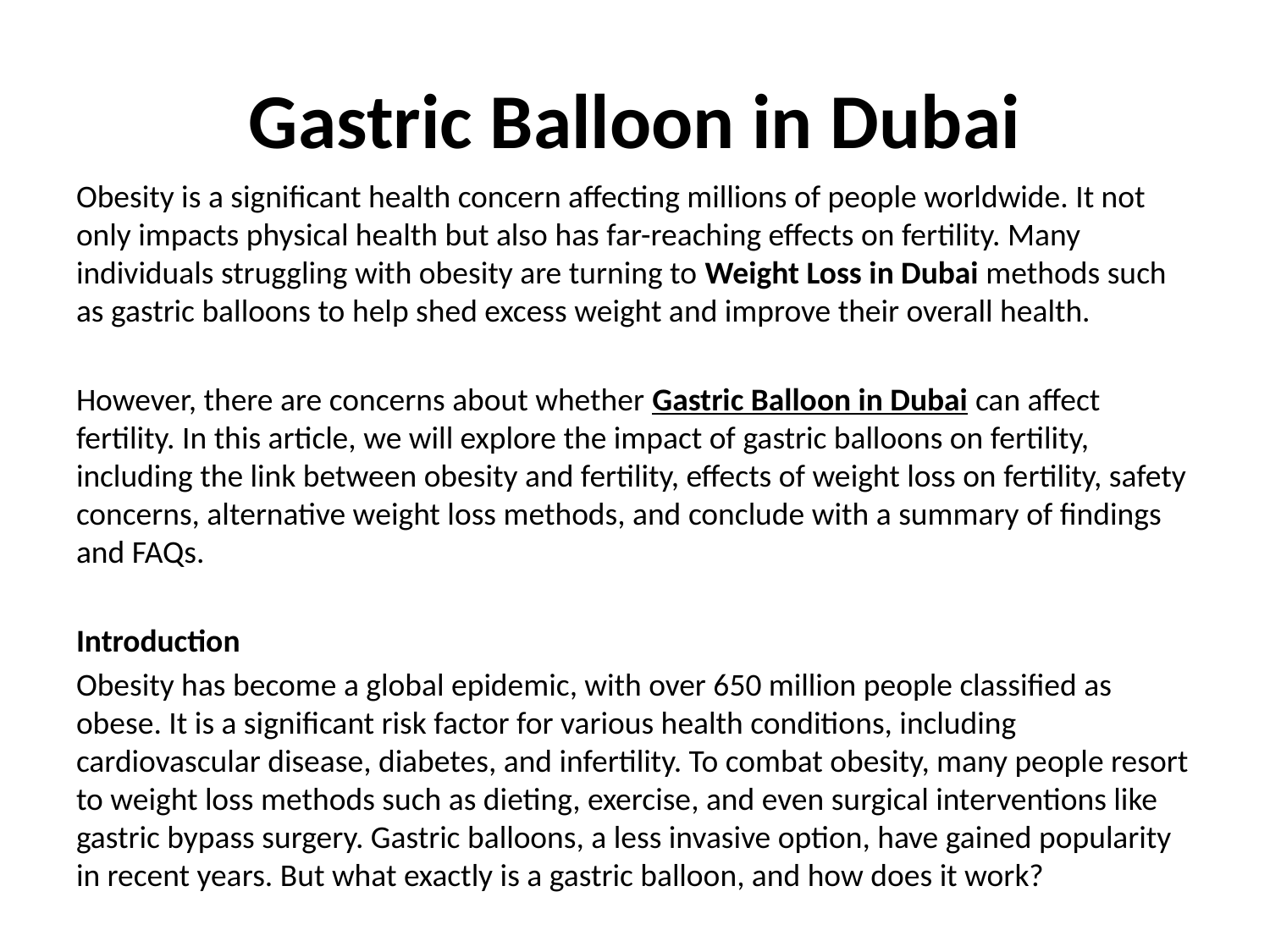

# Gastric Balloon in Dubai
Obesity is a significant health concern affecting millions of people worldwide. It not only impacts physical health but also has far-reaching effects on fertility. Many individuals struggling with obesity are turning to Weight Loss in Dubai methods such as gastric balloons to help shed excess weight and improve their overall health.

However, there are concerns about whether Gastric Balloon in Dubai can affect fertility. In this article, we will explore the impact of gastric balloons on fertility, including the link between obesity and fertility, effects of weight loss on fertility, safety concerns, alternative weight loss methods, and conclude with a summary of findings and FAQs.

Introduction
Obesity has become a global epidemic, with over 650 million people classified as obese. It is a significant risk factor for various health conditions, including cardiovascular disease, diabetes, and infertility. To combat obesity, many people resort to weight loss methods such as dieting, exercise, and even surgical interventions like gastric bypass surgery. Gastric balloons, a less invasive option, have gained popularity in recent years. But what exactly is a gastric balloon, and how does it work?